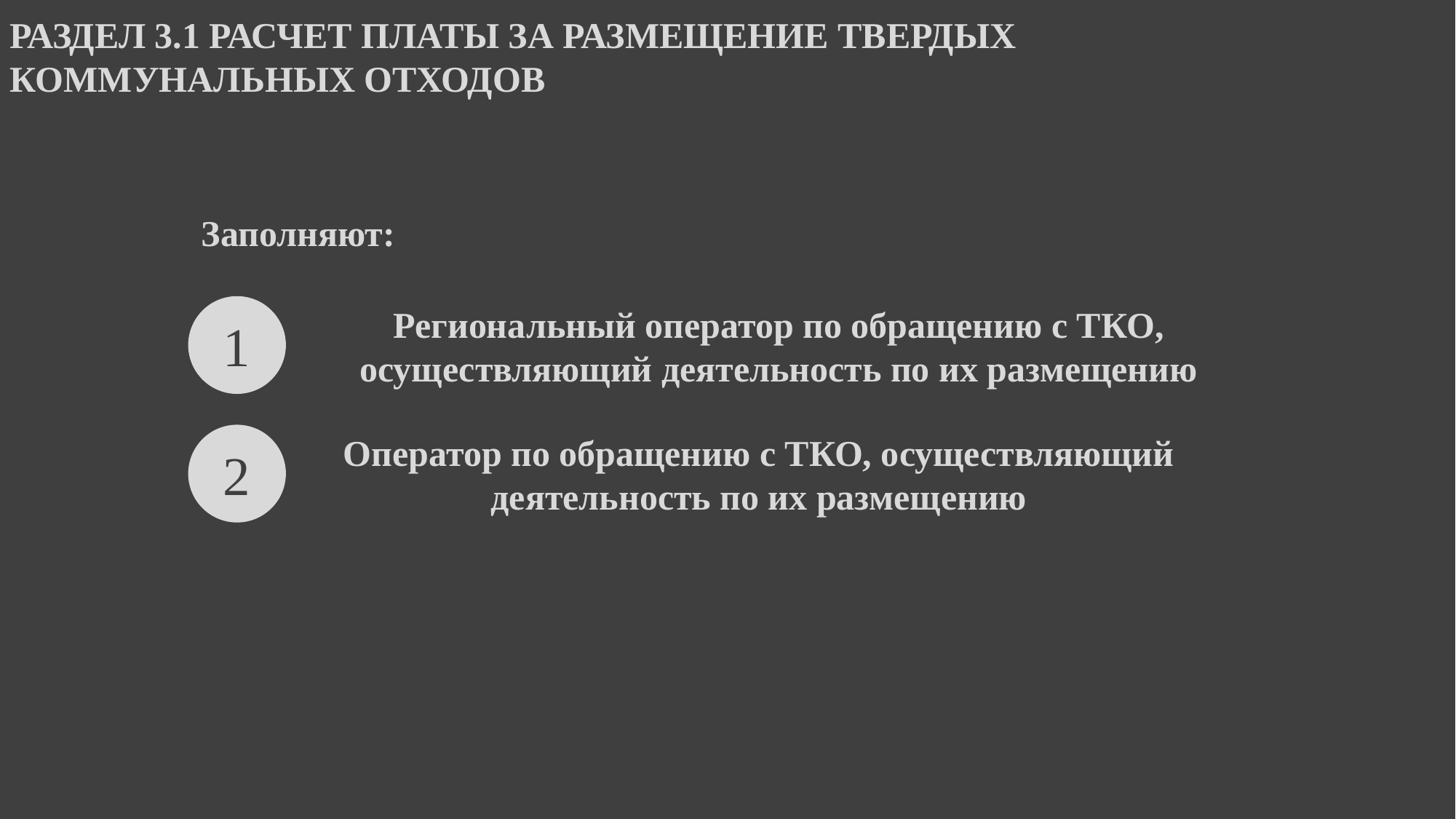

РАЗДЕЛ 3.1 РАСЧЕТ ПЛАТЫ ЗА РАЗМЕЩЕНИЕ ТВЕРДЫХ КОММУНАЛЬНЫХ ОТХОДОВ
Заполняют:
1
Региональный оператор по обращению с ТКО, осуществляющий деятельность по их размещению
2
Оператор по обращению с ТКО, осуществляющий деятельность по их размещению